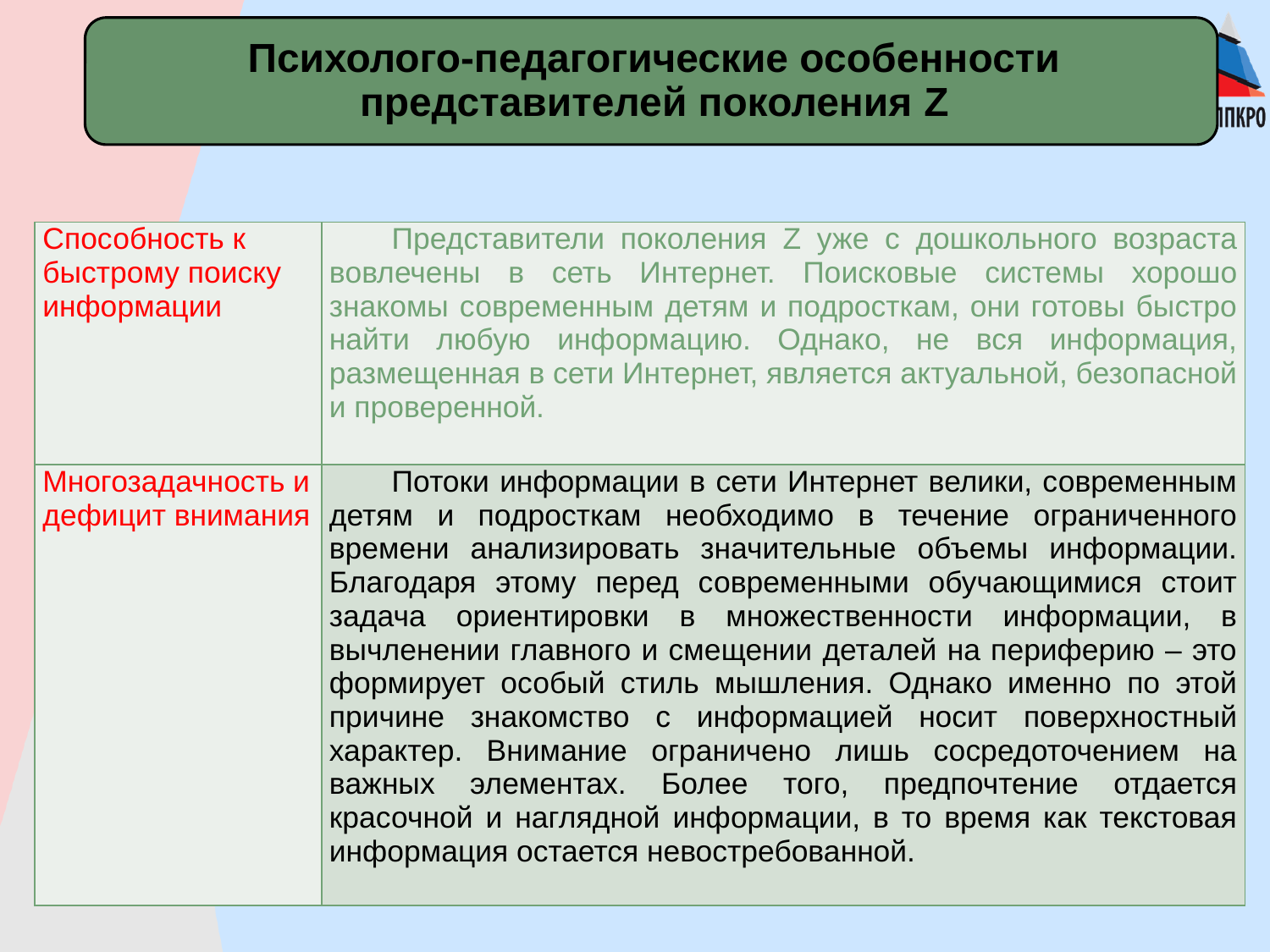

Психолого-педагогические особенности представителей поколения Z
| Способность к быстрому поиску информации | Представители поколения Z уже с дошкольного возраста вовлечены в сеть Интернет. Поисковые системы хорошо знакомы современным детям и подросткам, они готовы быстро найти любую информацию. Однако, не вся информация, размещенная в сети Интернет, является актуальной, безопасной и проверенной. |
| --- | --- |
| Многозадачность и дефицит внимания | Потоки информации в сети Интернет велики, современным детям и подросткам необходимо в течение ограниченного времени анализировать значительные объемы информации. Благодаря этому перед современными обучающимися стоит задача ориентировки в множественности информации, в вычленении главного и смещении деталей на периферию – это формирует особый стиль мышления. Однако именно по этой причине знакомство с информацией носит поверхностный характер. Внимание ограничено лишь сосредоточением на важных элементах. Более того, предпочтение отдается красочной и наглядной информации, в то время как текстовая информация остается невостребованной. |